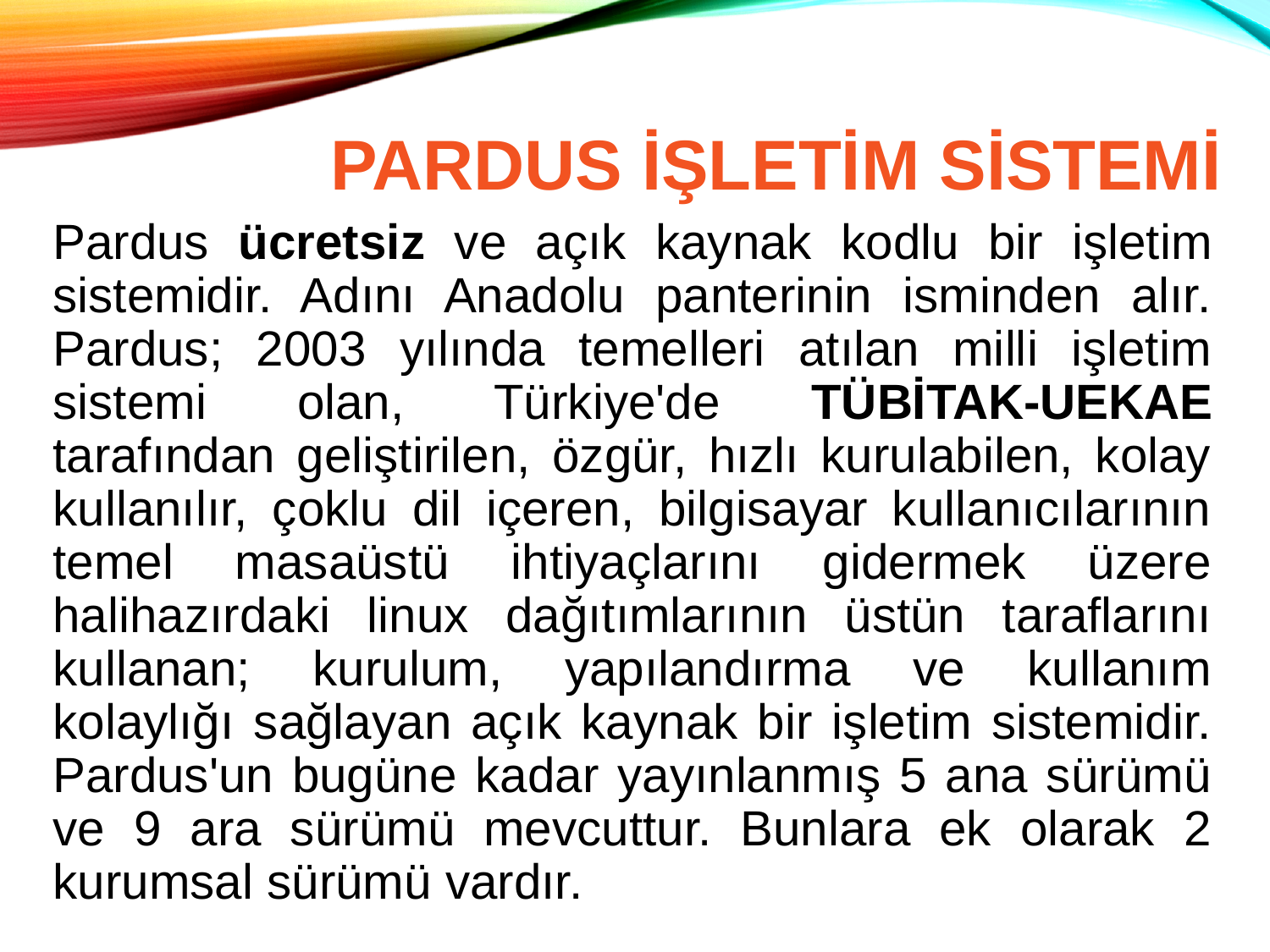

# PARDUS İşletİm Sİstemİ
Pardus ücretsiz ve açık kaynak kodlu bir işletim sistemidir. Adını Anadolu panterinin isminden alır. Pardus; 2003 yılında temelleri atılan milli işletim sistemi olan, Türkiye'de TÜBİTAK-UEKAE tarafından geliştirilen, özgür, hızlı kurulabilen, kolay kullanılır, çoklu dil içeren, bilgisayar kullanıcılarının temel masaüstü ihtiyaçlarını gidermek üzere halihazırdaki linux dağıtımlarının üstün taraflarını kullanan; kurulum, yapılandırma ve kullanım kolaylığı sağlayan açık kaynak bir işletim sistemidir. Pardus'un bugüne kadar yayınlanmış 5 ana sürümü ve 9 ara sürümü mevcuttur. Bunlara ek olarak 2 kurumsal sürümü vardır.